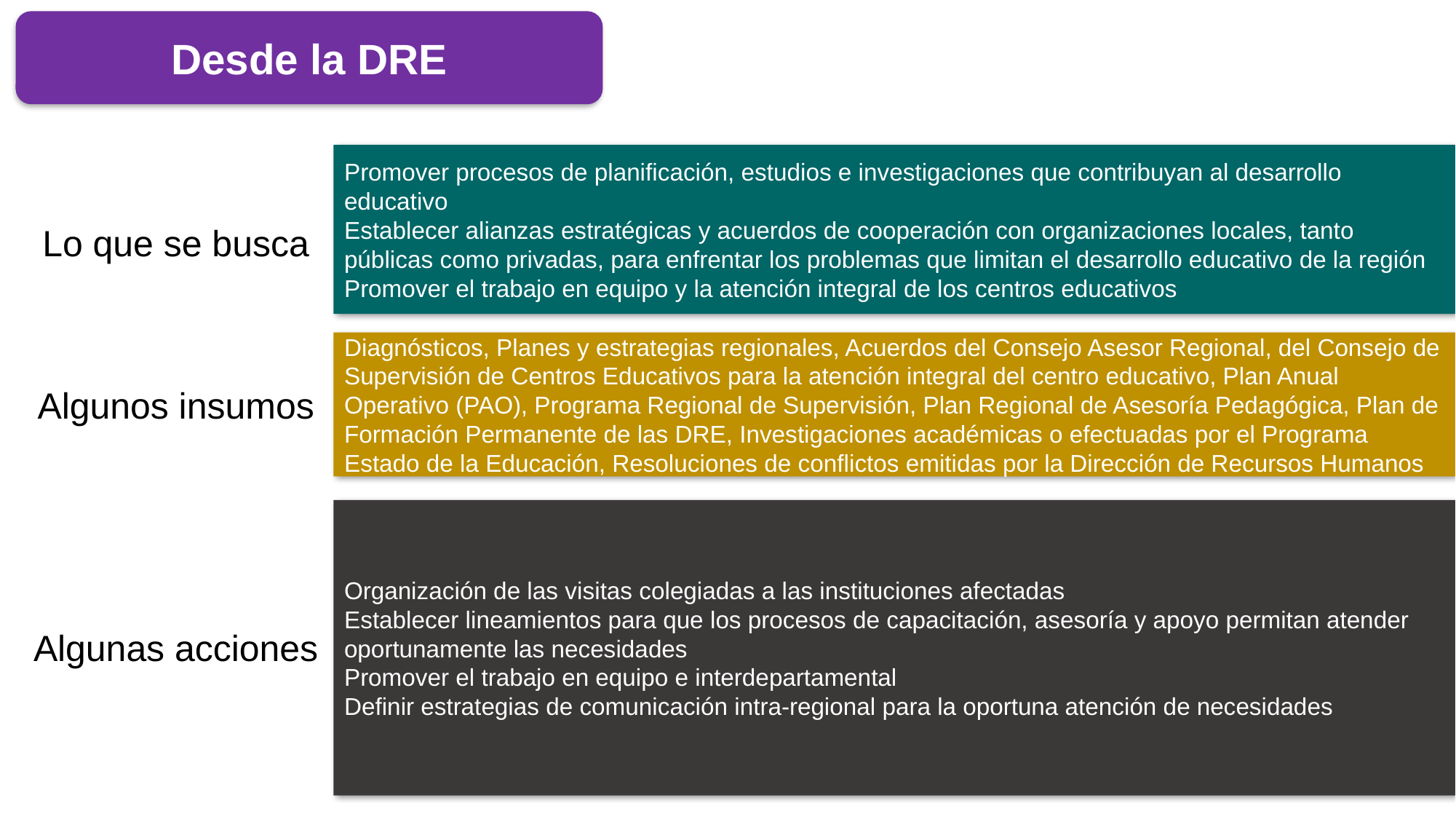

Desde la DRE
Promover procesos de planificación, estudios e investigaciones que contribuyan al desarrollo educativo
Establecer alianzas estratégicas y acuerdos de cooperación con organizaciones locales, tanto públicas como privadas, para enfrentar los problemas que limitan el desarrollo educativo de la región
Promover el trabajo en equipo y la atención integral de los centros educativos
Lo que se busca
Diagnósticos, Planes y estrategias regionales, Acuerdos del Consejo Asesor Regional, del Consejo de Supervisión de Centros Educativos para la atención integral del centro educativo, Plan Anual Operativo (PAO), Programa Regional de Supervisión, Plan Regional de Asesoría Pedagógica, Plan de Formación Permanente de las DRE, Investigaciones académicas o efectuadas por el Programa Estado de la Educación, Resoluciones de conflictos emitidas por la Dirección de Recursos Humanos
Algunos insumos
Organización de las visitas colegiadas a las instituciones afectadas
Establecer lineamientos para que los procesos de capacitación, asesoría y apoyo permitan atender oportunamente las necesidades
Promover el trabajo en equipo e interdepartamental
Definir estrategias de comunicación intra-regional para la oportuna atención de necesidades
Algunas acciones